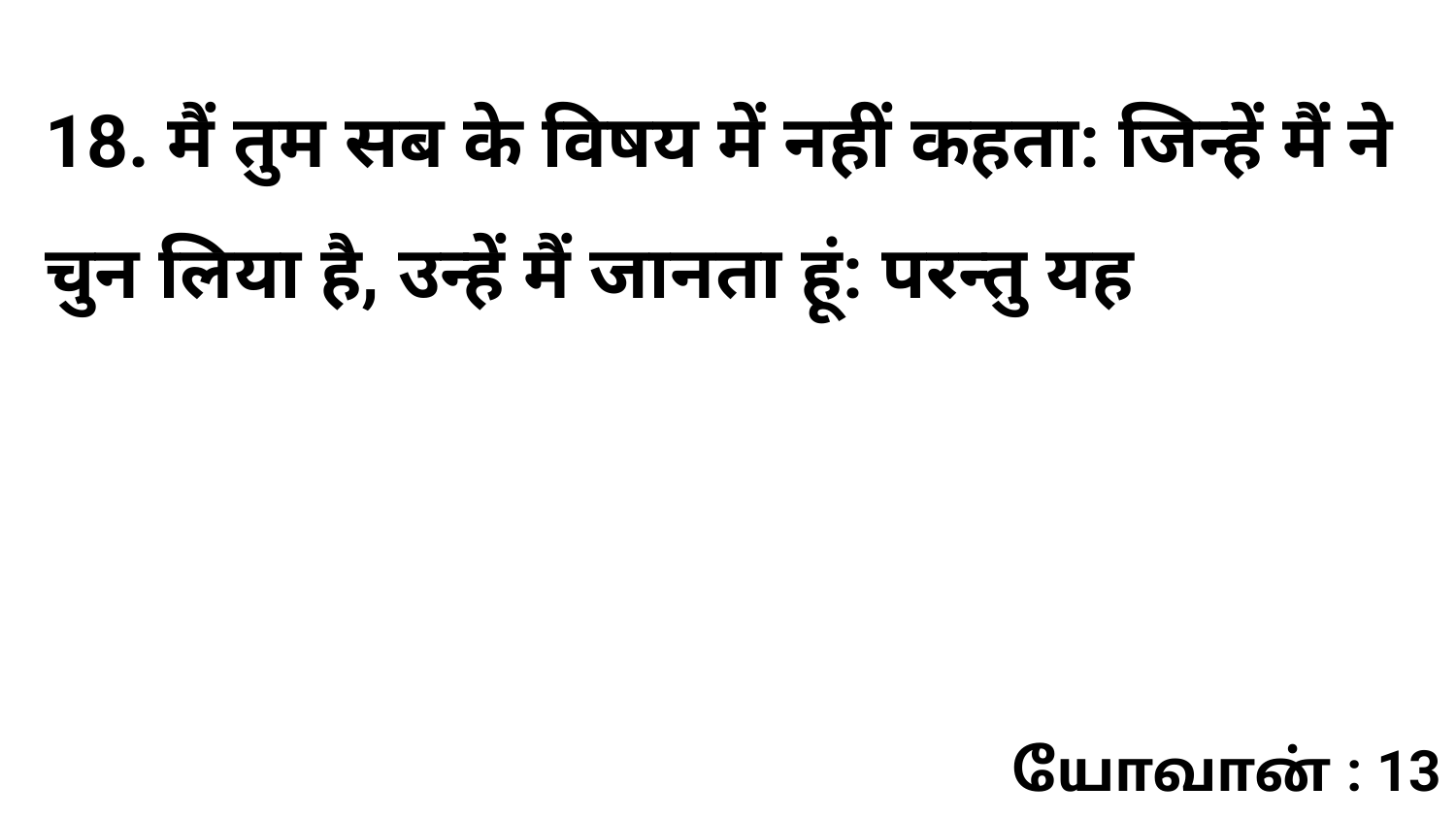

18. मैं तुम सब के विषय में नहीं कहता: जिन्हें मैं ने चुन लिया है, उन्हें मैं जानता हूं: परन्तु यह
யோவான் : 13